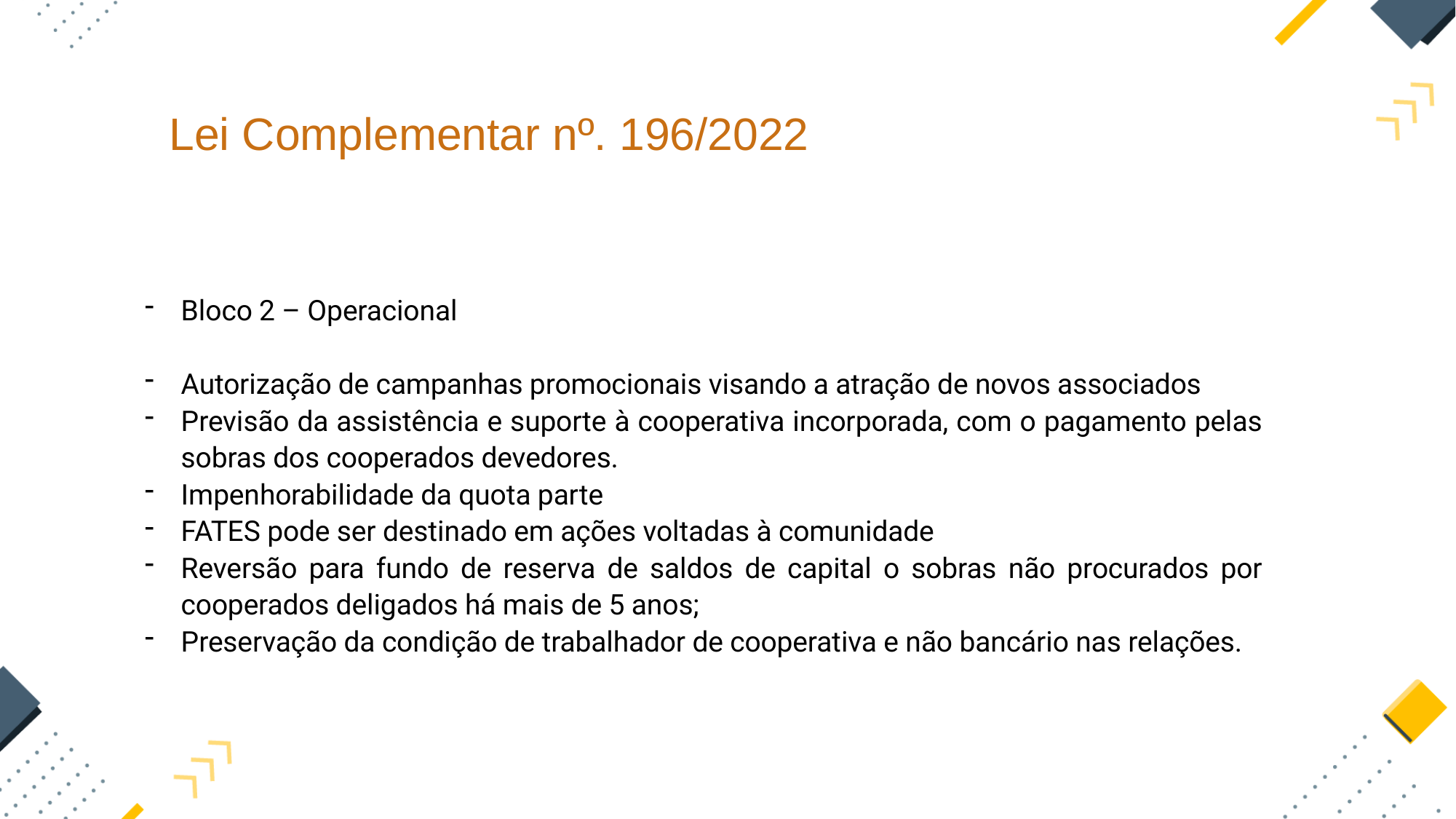

Lei Complementar nº. 196/2022

Bloco 2 – Operacional

Autorização de campanhas promocionais visando a atração de novos associados
Previsão da assistência e suporte à cooperativa incorporada, com o pagamento pelas sobras dos cooperados devedores.
Impenhorabilidade da quota parte
FATES pode ser destinado em ações voltadas à comunidade
Reversão para fundo de reserva de saldos de capital o sobras não procurados por cooperados deligados há mais de 5 anos;
Preservação da condição de trabalhador de cooperativa e não bancário nas relações.